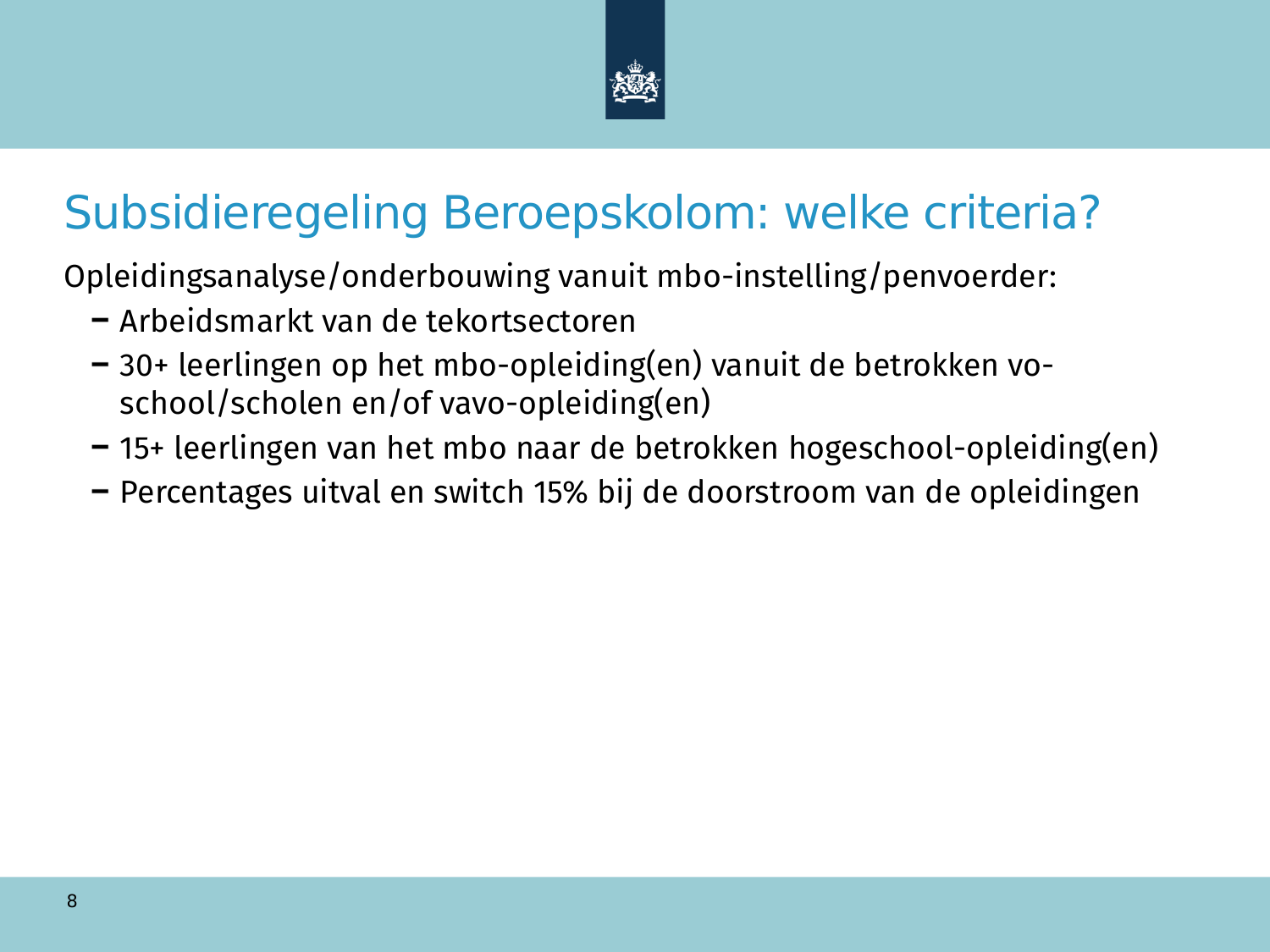

Subsidieregeling Beroepskolom: welke criteria?
Opleidingsanalyse/onderbouwing vanuit mbo-instelling/penvoerder:
Arbeidsmarkt van de tekortsectoren
30+ leerlingen op het mbo-opleiding(en) vanuit de betrokken vo-school/scholen en/of vavo-opleiding(en)
15+ leerlingen van het mbo naar de betrokken hogeschool-opleiding(en)
Percentages uitval en switch 15% bij de doorstroom van de opleidingen

8